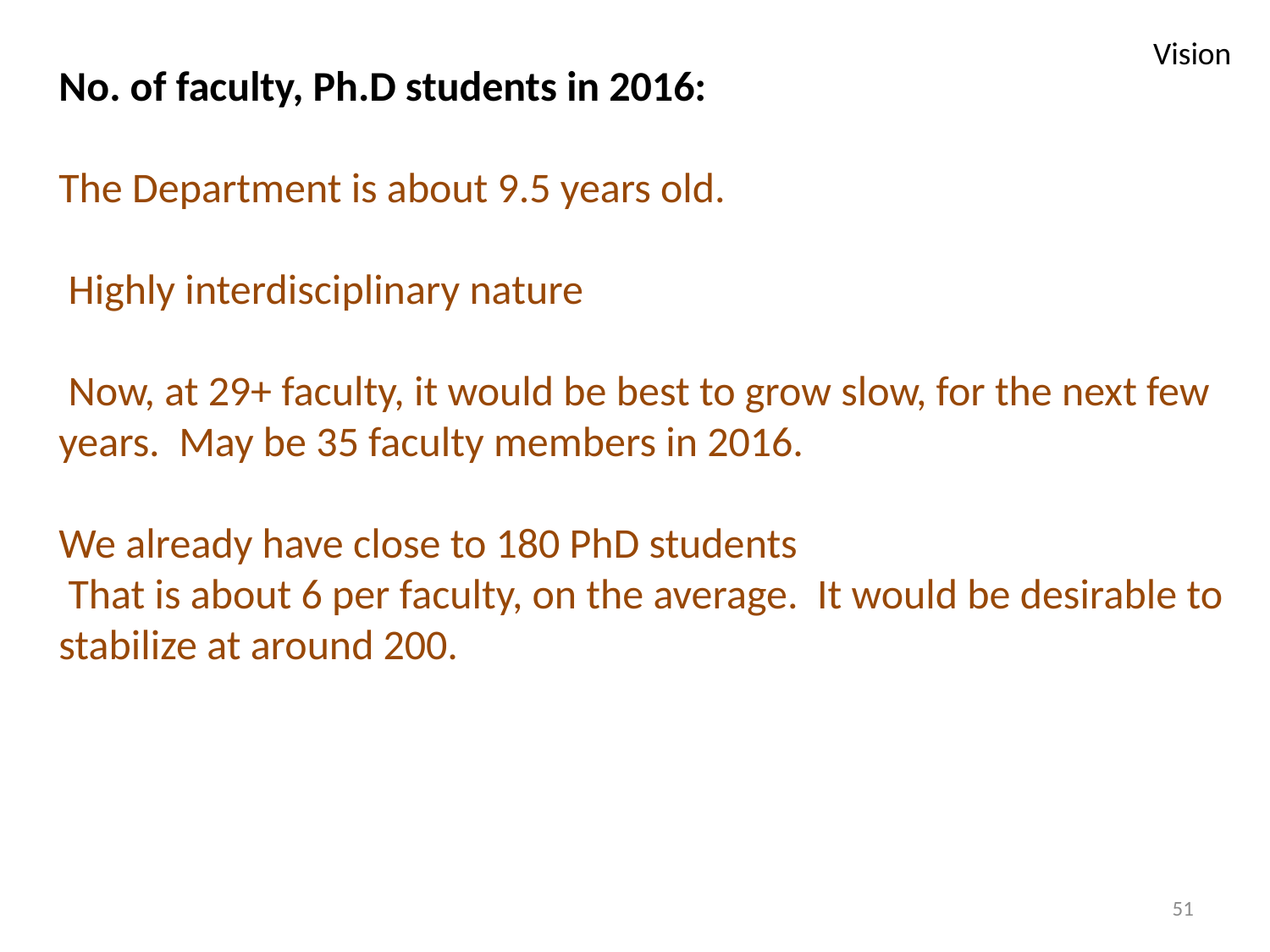

Vision
No. of faculty, Ph.D students in 2016:

The Department is about 9.5 years old.

 Highly interdisciplinary nature

 Now, at 29+ faculty, it would be best to grow slow, for the next few years.  May be 35 faculty members in 2016.
We already have close to 180 PhD students
 That is about 6 per faculty, on the average.  It would be desirable to stabilize at around 200.
51